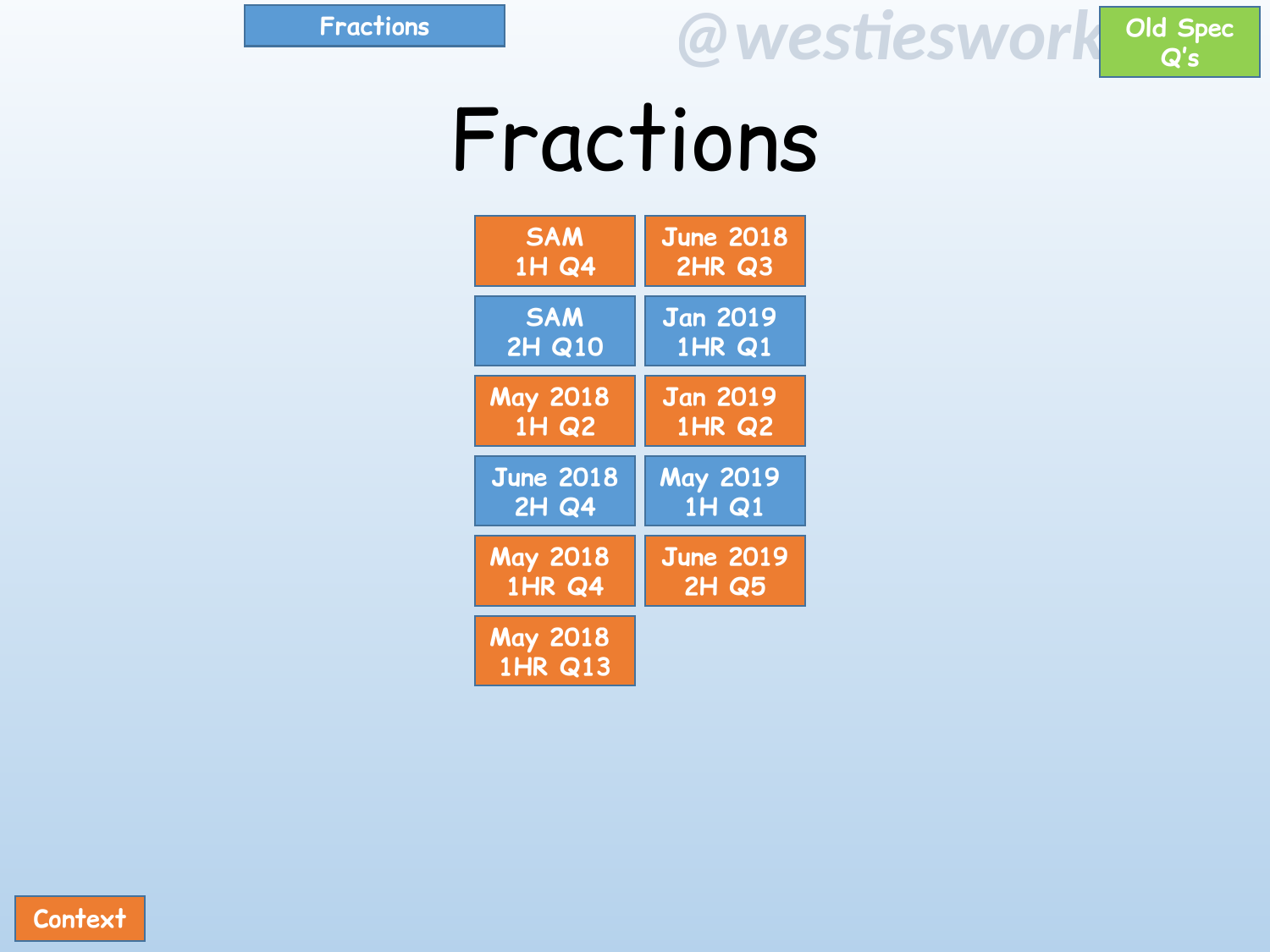

Fractions
Old Spec Q’s
# Fractions
SAM
1H Q4
June 2018
2HR Q3
SAM
2H Q10
Jan 2019
1HR Q1
May 2018
1H Q2
Jan 2019
1HR Q2
June 2018
2H Q4
May 2019
1H Q1
May 2018
1HR Q4
June 2019
2H Q5
May 2018
1HR Q13
Context